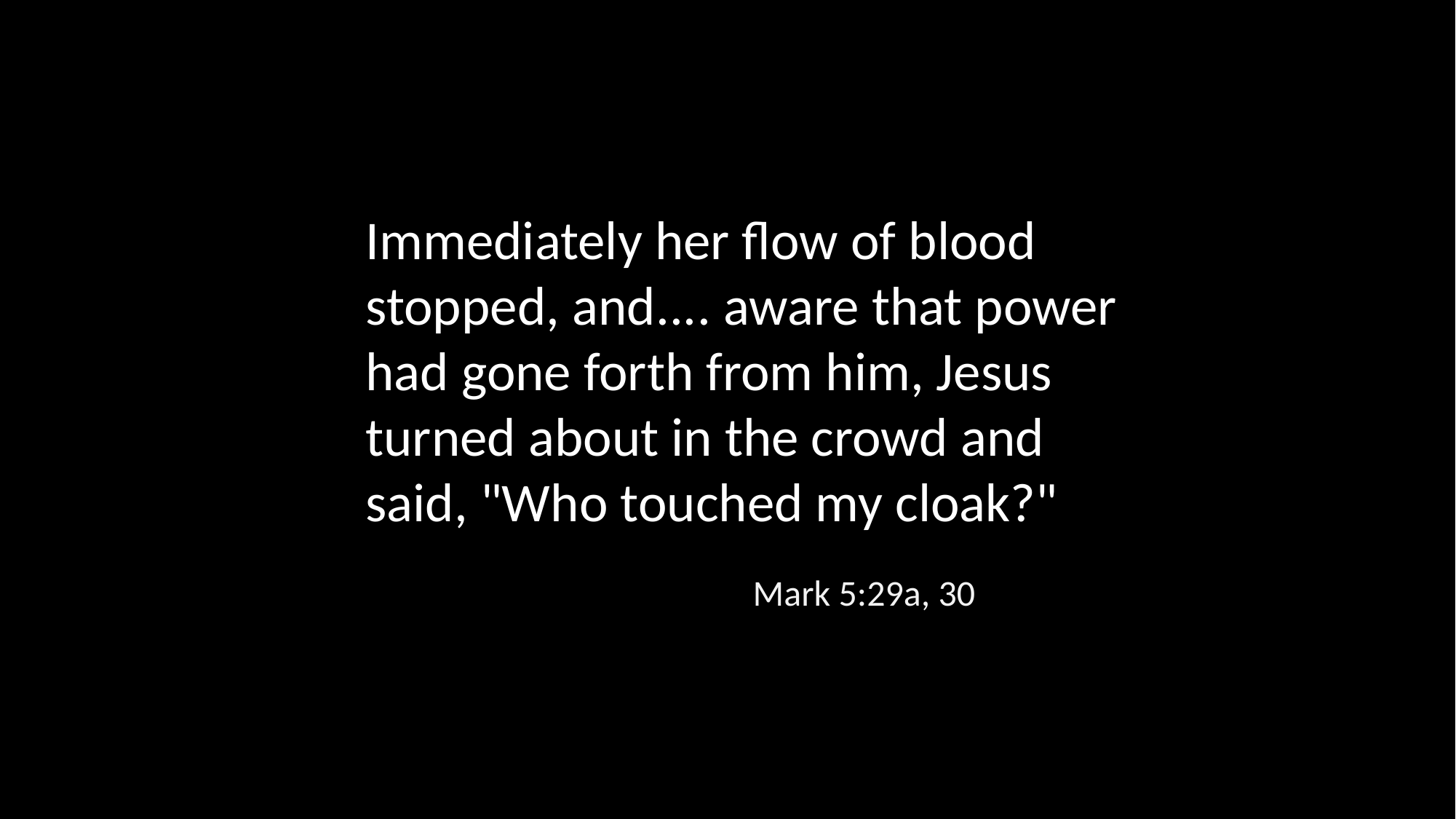

Immediately her flow of blood stopped, and.... aware that power had gone forth from him, Jesus turned about in the crowd and said, "Who touched my cloak?"
Mark 5:29a, 30